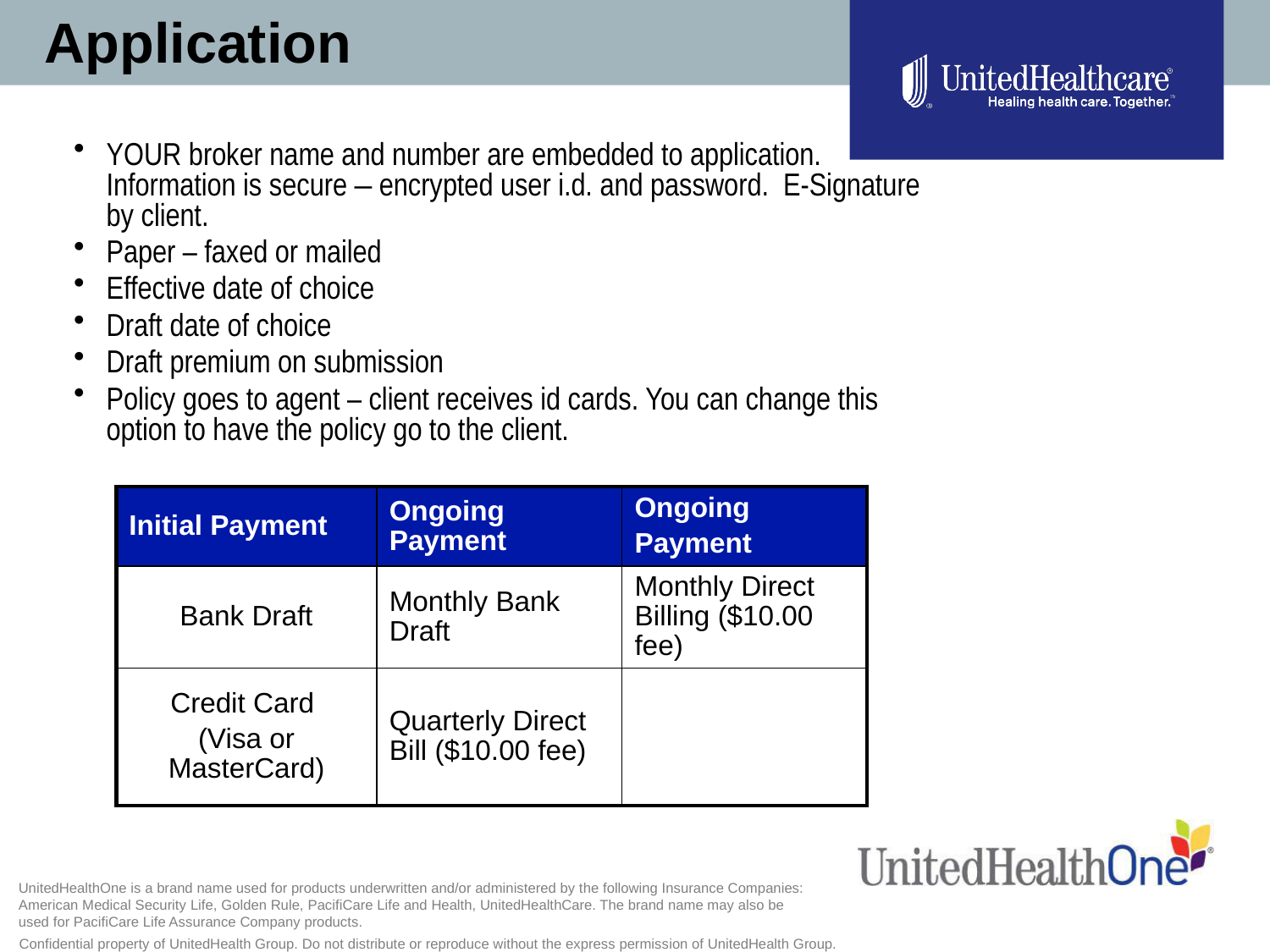

# Application
YOUR broker name and number are embedded to application. Information is secure – encrypted user i.d. and password.  E-Signature by client.
Paper – faxed or mailed
Effective date of choice
Draft date of choice
Draft premium on submission
Policy goes to agent – client receives id cards. You can change this option to have the policy go to the client.
| Initial Payment | Ongoing Payment | Ongoing Payment |
| --- | --- | --- |
| Bank Draft | Monthly Bank Draft | Monthly Direct Billing ($10.00 fee) |
| Credit Card (Visa or MasterCard) | Quarterly Direct Bill ($10.00 fee) |  |